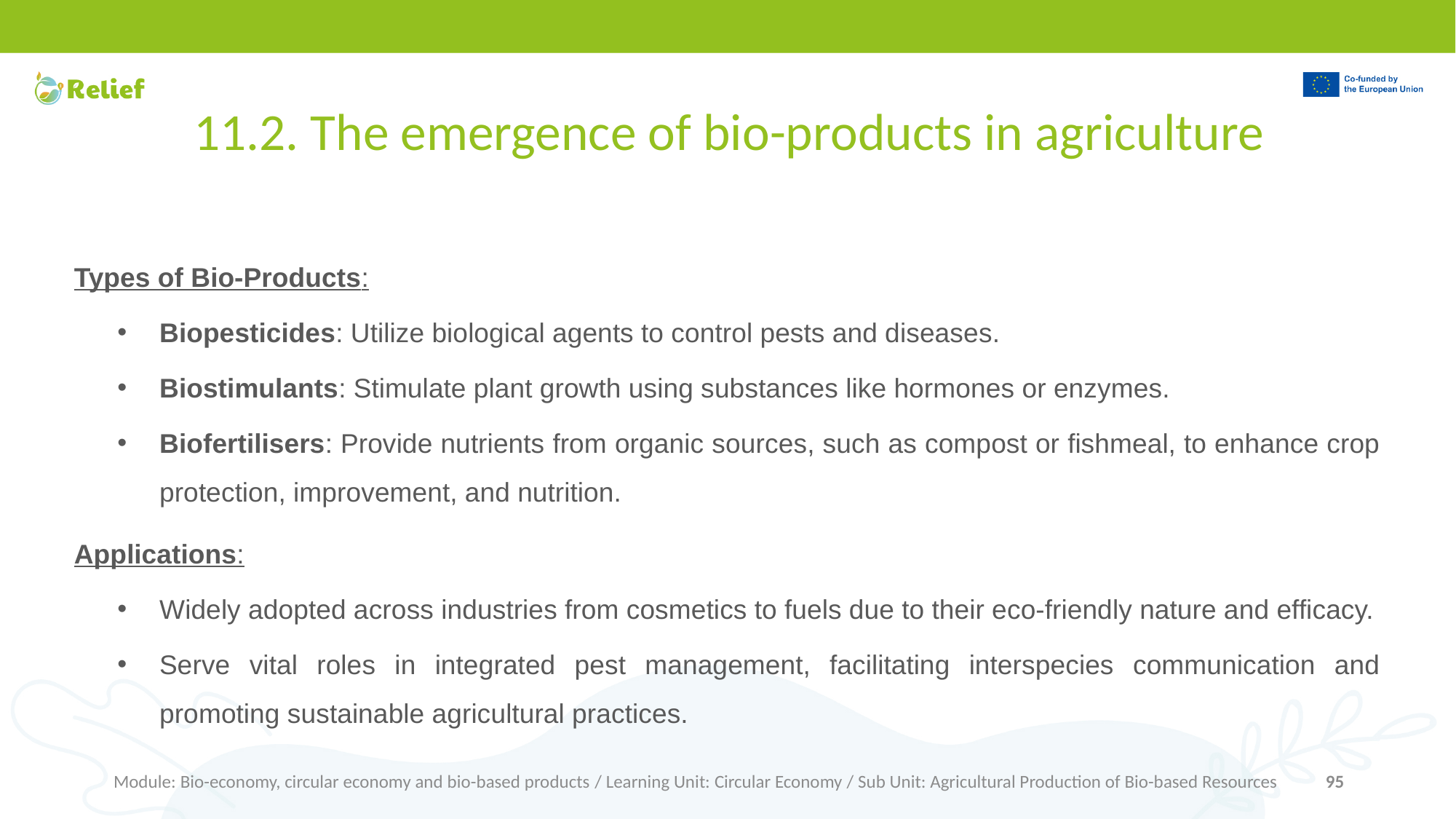

# 11.2. The emergence of bio-products in agriculture
Types of Bio-Products:
Biopesticides: Utilize biological agents to control pests and diseases.
Biostimulants: Stimulate plant growth using substances like hormones or enzymes.
Biofertilisers: Provide nutrients from organic sources, such as compost or fishmeal, to enhance crop protection, improvement, and nutrition.
Applications:
Widely adopted across industries from cosmetics to fuels due to their eco-friendly nature and efficacy.
Serve vital roles in integrated pest management, facilitating interspecies communication and promoting sustainable agricultural practices.

Module: Bio-economy, circular economy and bio-based products / Learning Unit: Circular Economy / Sub Unit: Agricultural Production of Bio-based Resources
95